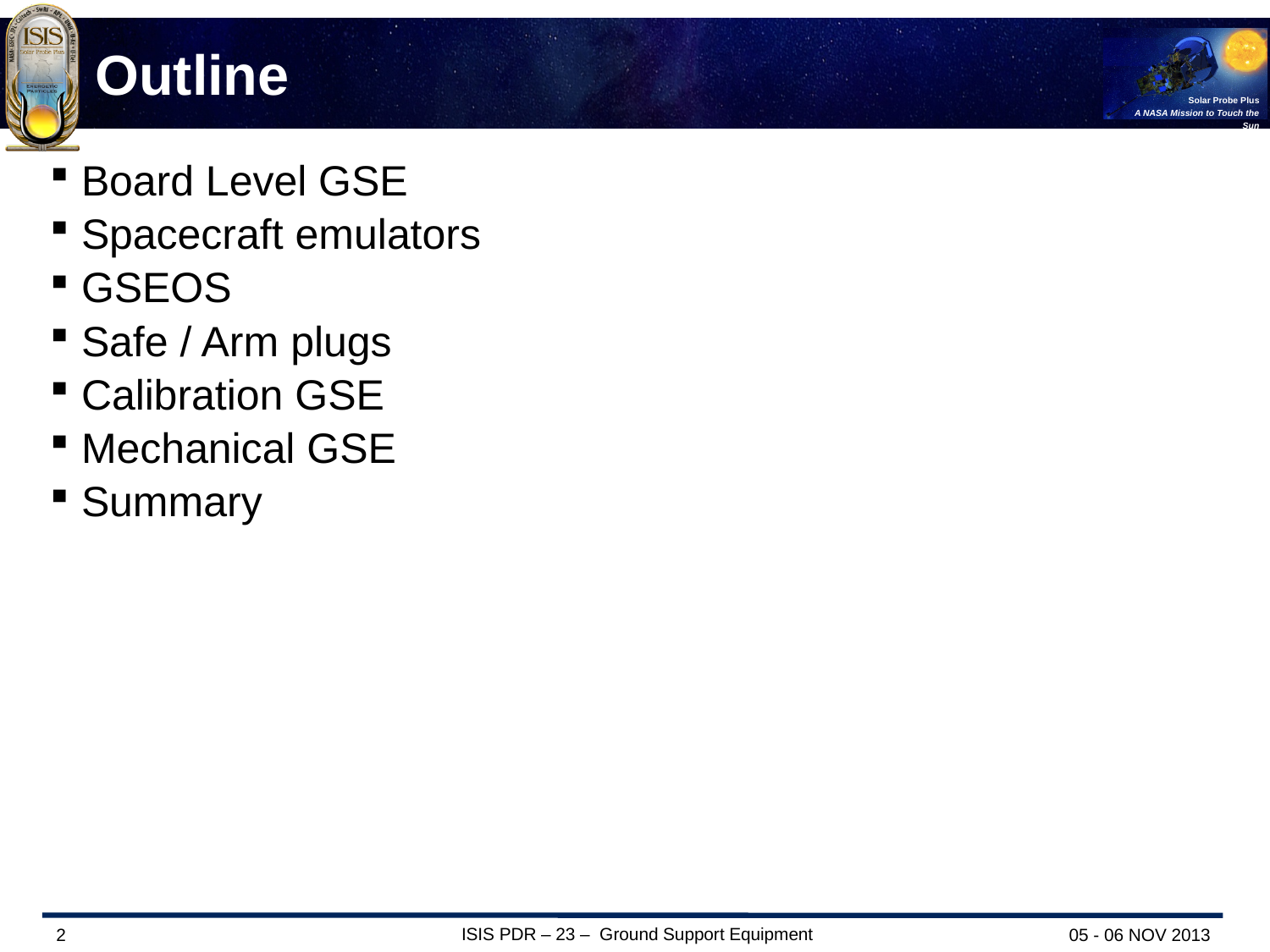

# Outline
Board Level GSE
Spacecraft emulators
GSEOS
Safe / Arm plugs
Calibration GSE
Mechanical GSE
Summary